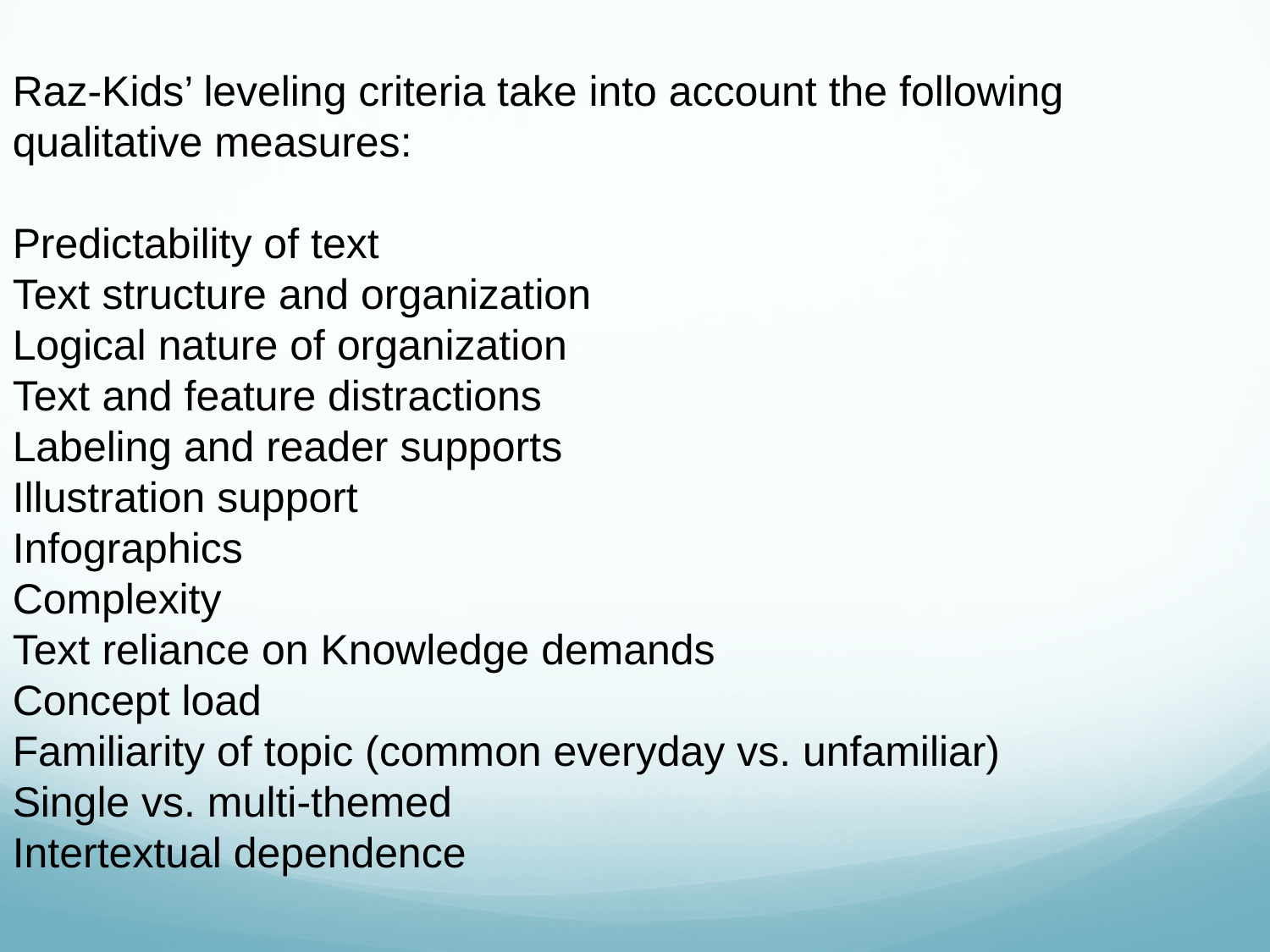

Raz-Kids’ leveling criteria take into account the following qualitative measures:

Predictability of text
Text structure and organization
Logical nature of organization
Text and feature distractions
Labeling and reader supports
Illustration support
Infographics
Complexity
Text reliance on Knowledge demands
Concept load
Familiarity of topic (common everyday vs. unfamiliar)
Single vs. multi-themed
Intertextual dependence